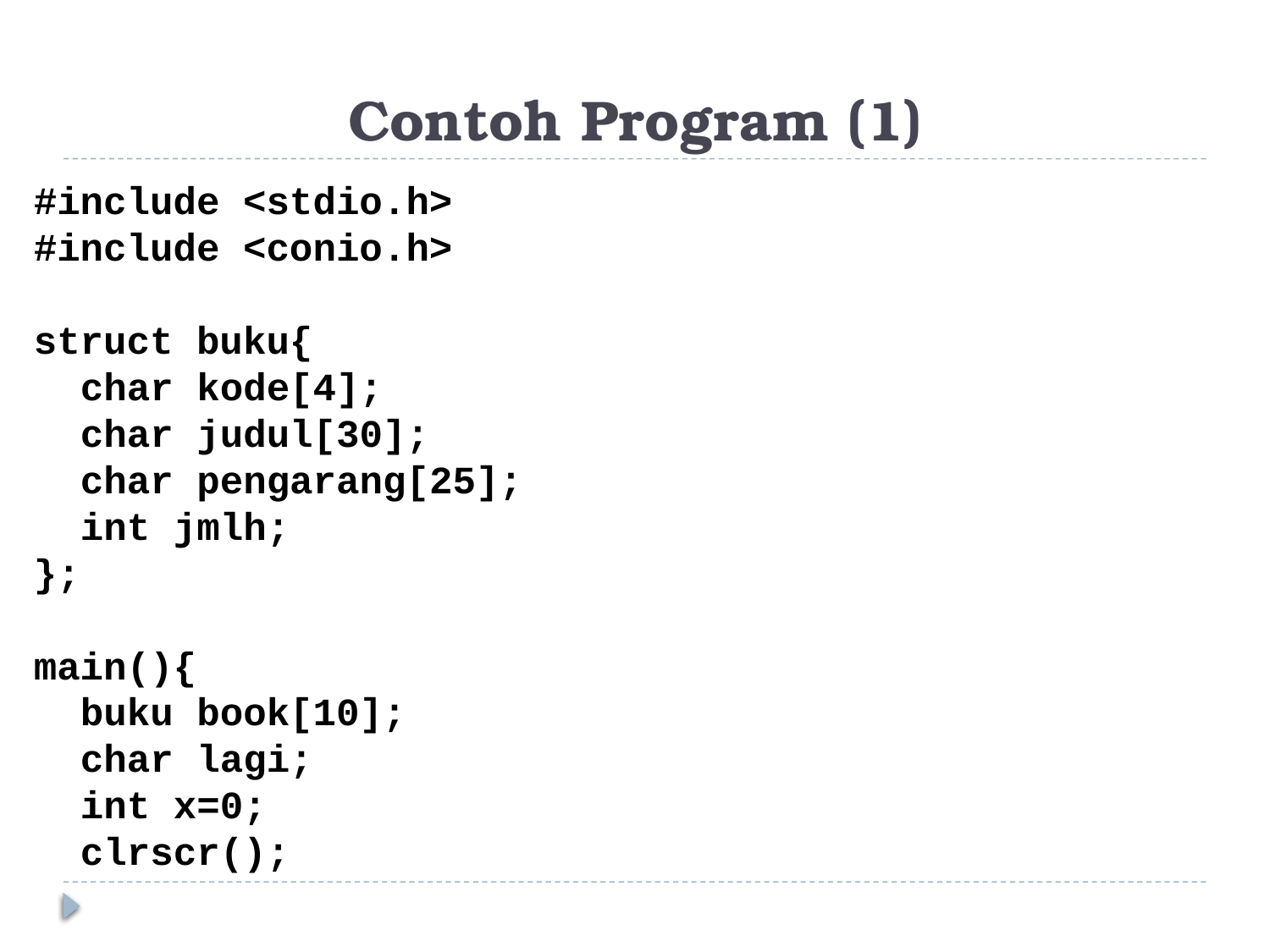

# Contoh Program (1)
#include <stdio.h>
#include <conio.h>

struct buku{
  char kode[4];
  char judul[30];
  char pengarang[25];
  int jmlh;
};

main(){
  buku book[10];
  char lagi;
  int x=0;
  clrscr();